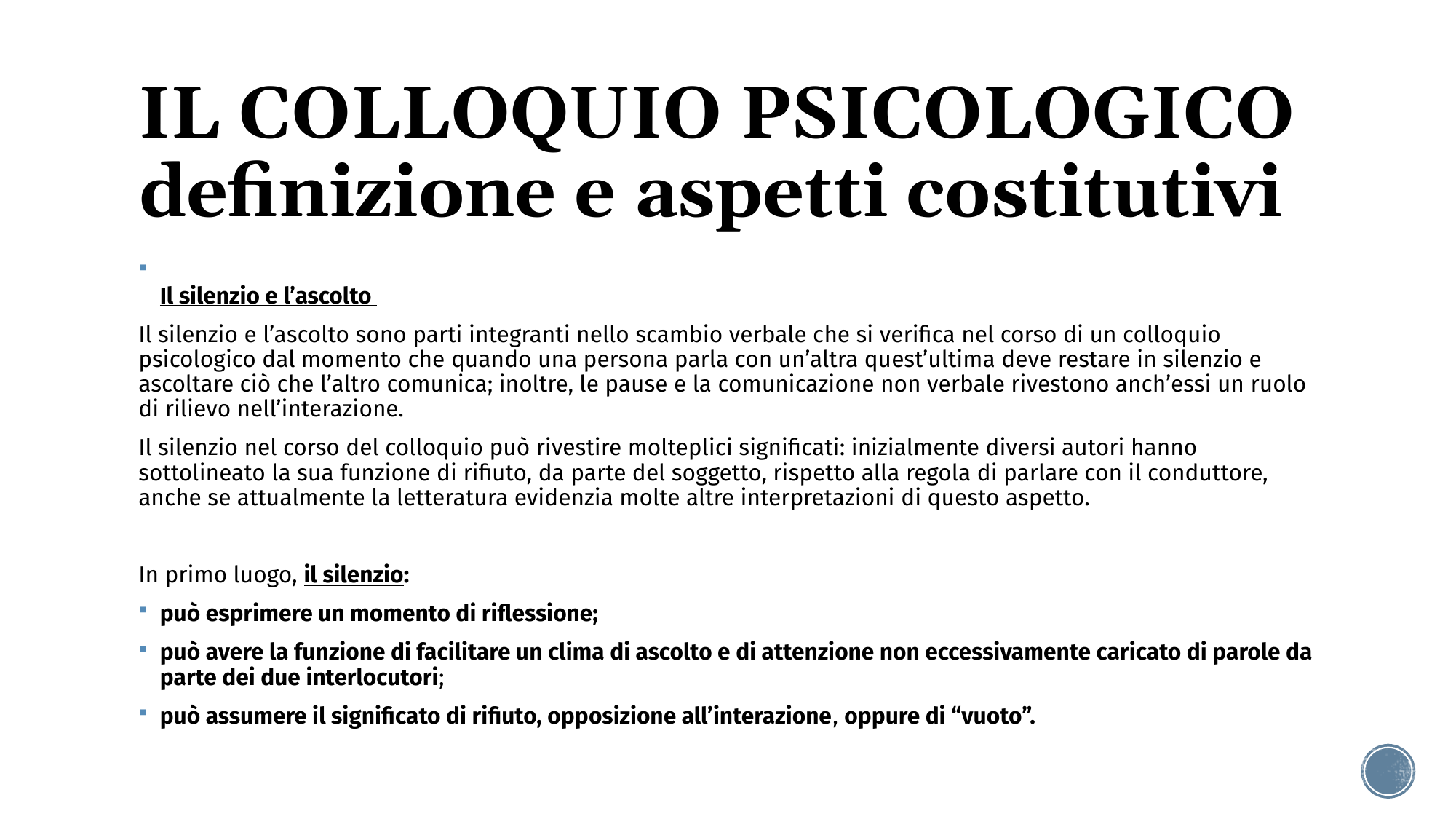

# IL COLLOQUIO PSICOLOGICO definizione e aspetti costitutivi
Il silenzio e l’ascolto
Il silenzio e l’ascolto sono parti integranti nello scambio verbale che si verifica nel corso di un colloquio psicologico dal momento che quando una persona parla con un’altra quest’ultima deve restare in silenzio e ascoltare ciò che l’altro comunica; inoltre, le pause e la comunicazione non verbale rivestono anch’essi un ruolo di rilievo nell’interazione.
Il silenzio nel corso del colloquio può rivestire molteplici significati: inizialmente diversi autori hanno sottolineato la sua funzione di rifiuto, da parte del soggetto, rispetto alla regola di parlare con il conduttore, anche se attualmente la letteratura evidenzia molte altre interpretazioni di questo aspetto.

In primo luogo, il silenzio:
può esprimere un momento di riflessione;
può avere la funzione di facilitare un clima di ascolto e di attenzione non eccessivamente caricato di parole da parte dei due interlocutori;
può assumere il significato di rifiuto, opposizione all’interazione, oppure di “vuoto”.